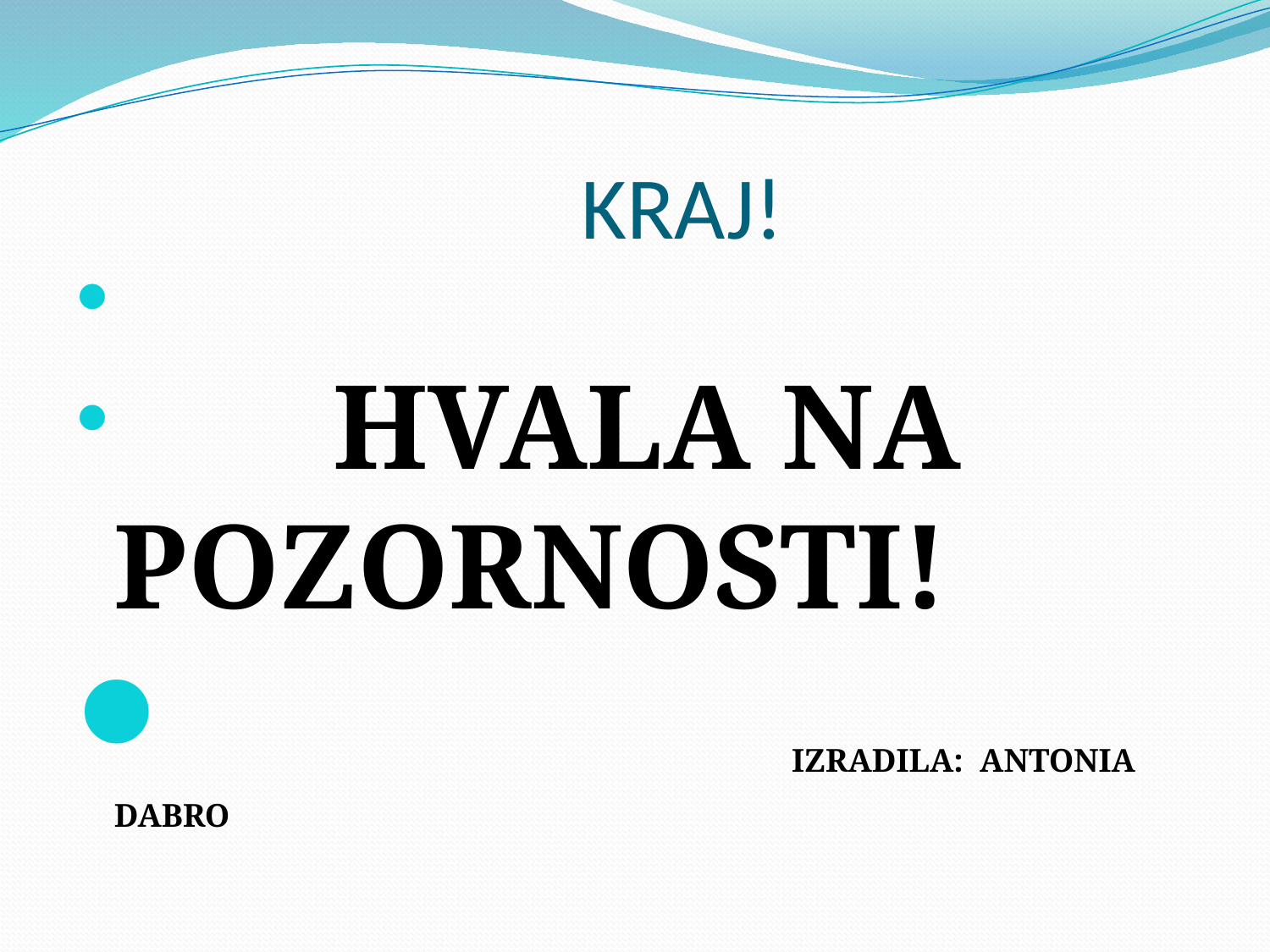

# KRAJ!

                  HVALA NA    POZORNOSTI!
                    IZRADILA:  ANTONIA DABRO